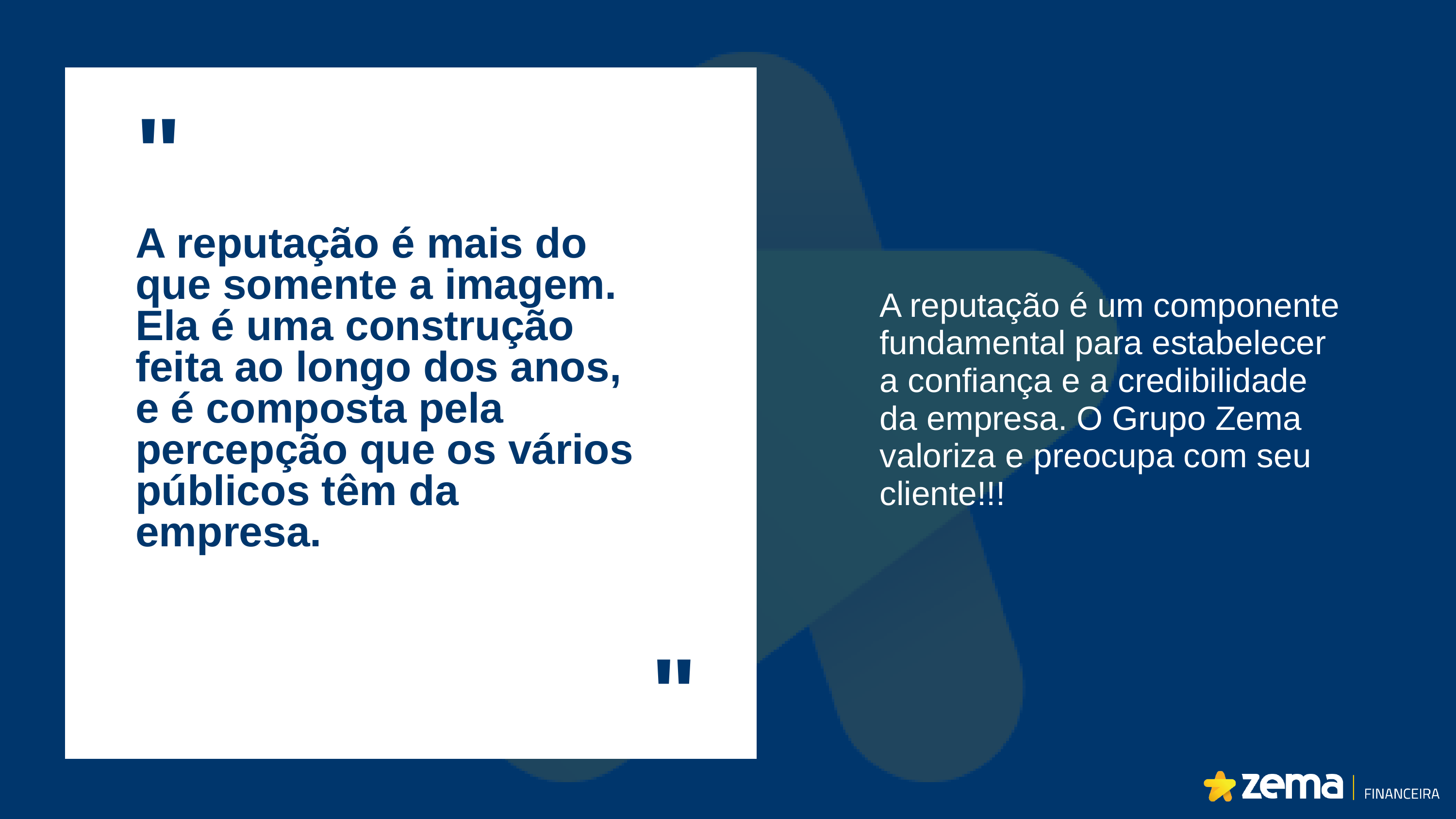

"
A reputação é mais do que somente a imagem. Ela é uma construção feita ao longo dos anos, e é composta pela percepção que os vários públicos têm da empresa.
A reputação é um componente fundamental para estabelecer a confiança e a credibilidade da empresa. O Grupo Zema valoriza e preocupa com seu cliente!!!
"